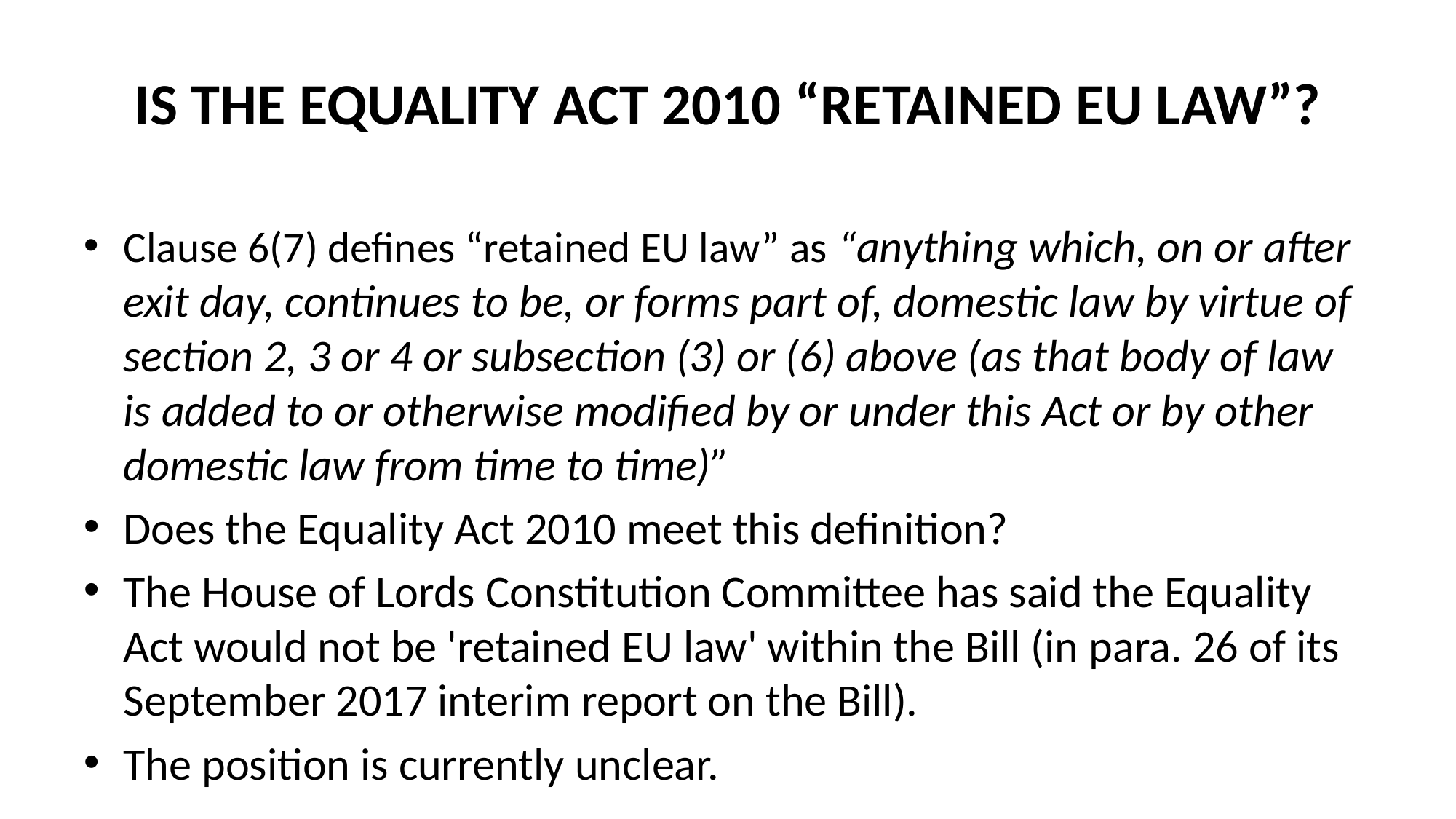

# IS THE EQUALITY ACT 2010 “RETAINED EU LAW”?
Clause 6(7) defines “retained EU law” as “anything which, on or after exit day, continues to be, or forms part of, domestic law by virtue of section 2, 3 or 4 or subsection (3) or (6) above (as that body of law is added to or otherwise modified by or under this Act or by other domestic law from time to time)”
Does the Equality Act 2010 meet this definition?
The House of Lords Constitution Committee has said the Equality Act would not be 'retained EU law' within the Bill (in para. 26 of its September 2017 interim report on the Bill).
The position is currently unclear.